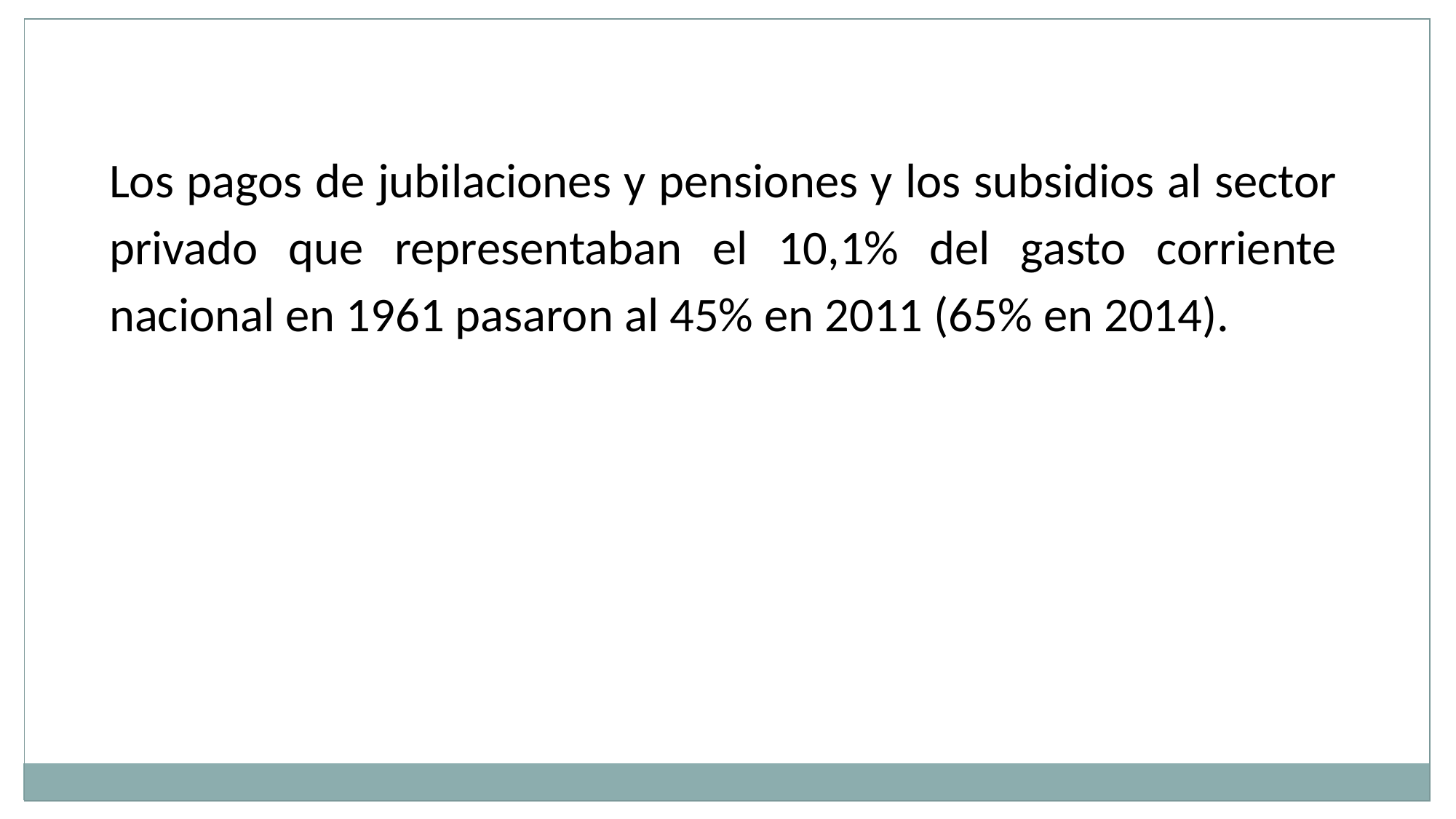

Los pagos de jubilaciones y pensiones y los subsidios al sector privado que representaban el 10,1% del gasto corriente nacional en 1961 pasaron al 45% en 2011 (65% en 2014).